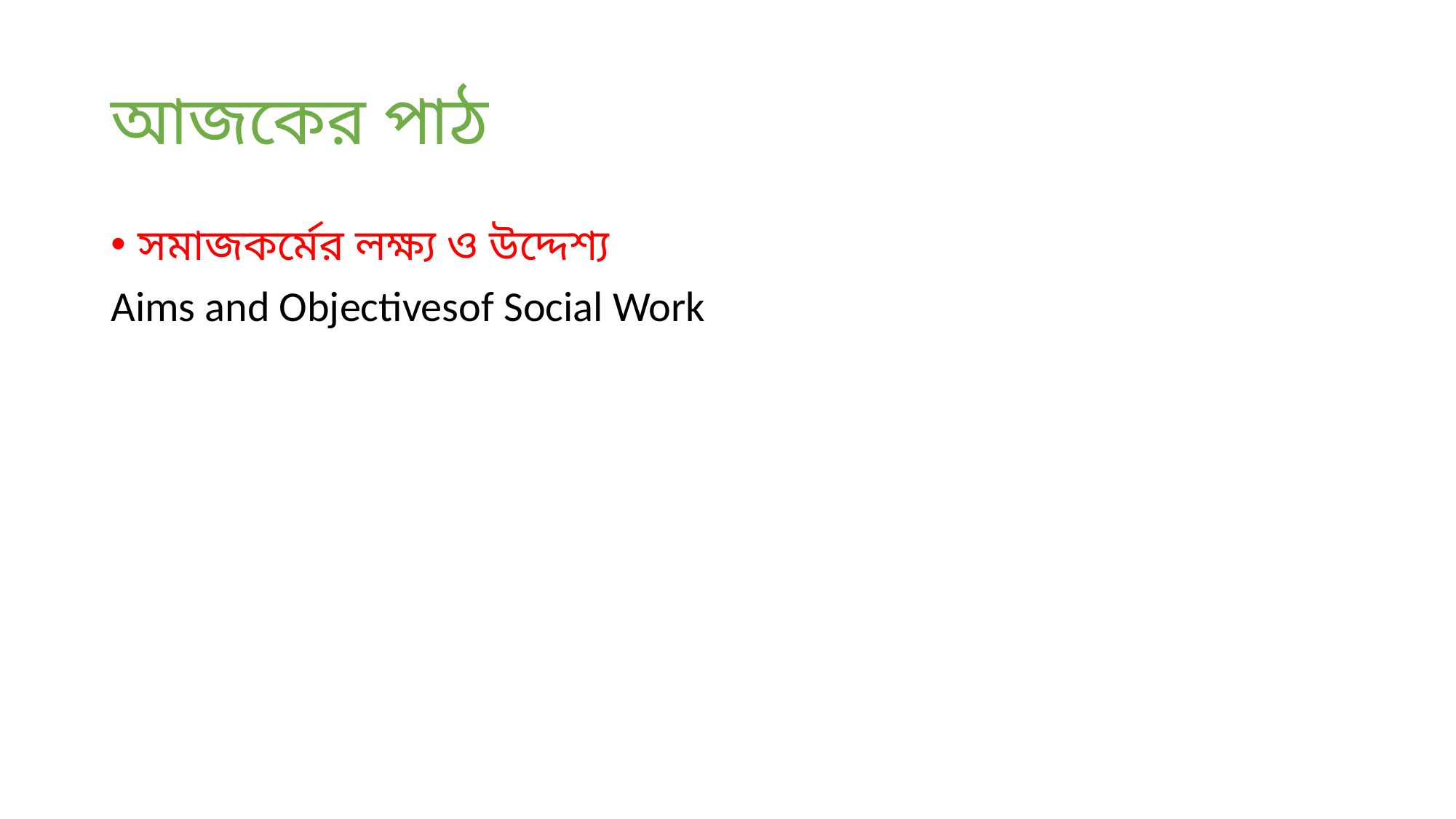

# আজকের পাঠ
সমাজকর্মের লক্ষ্য ও উদ্দেশ্য
Aims and Objectivesof Social Work